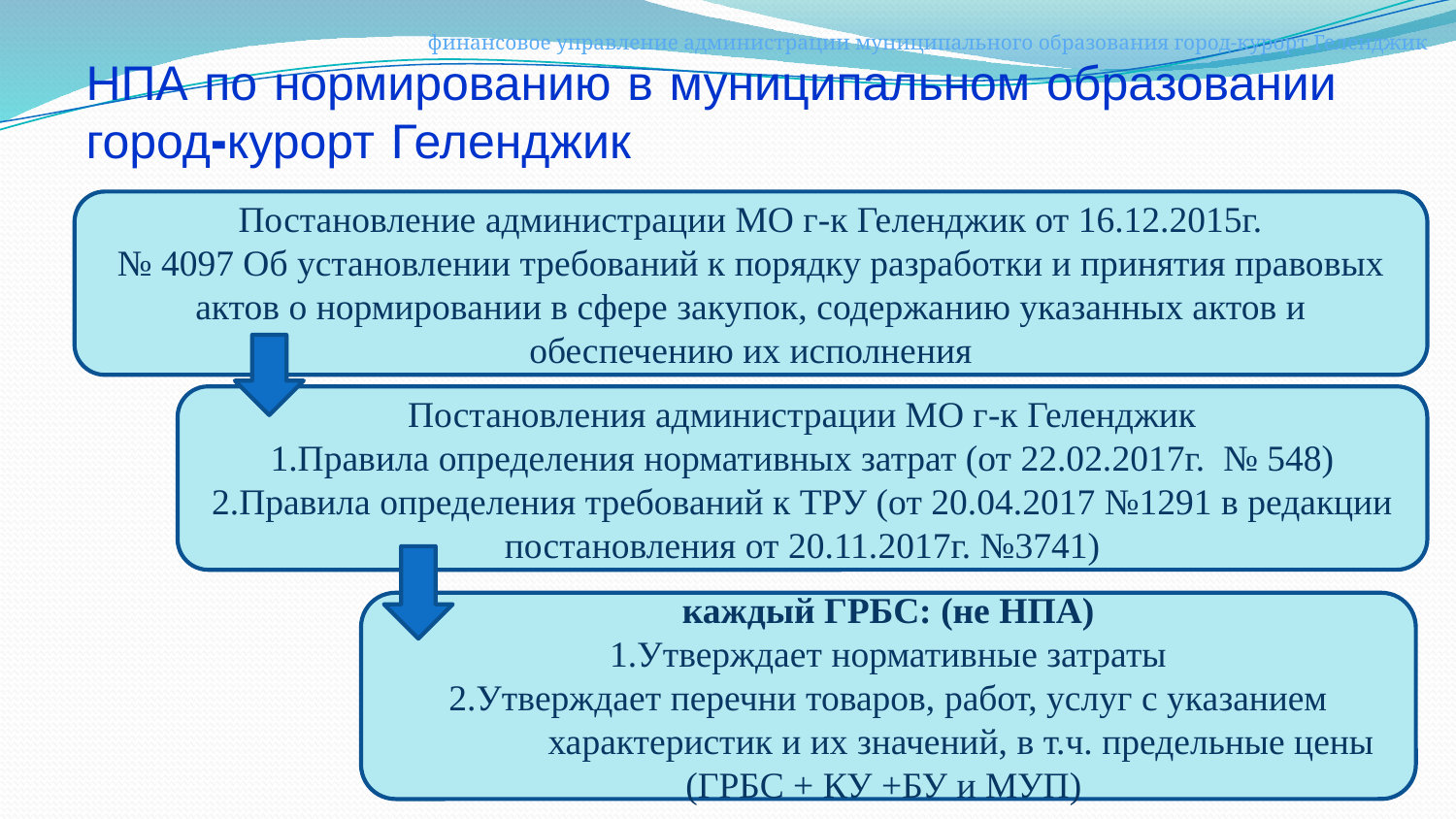

финансовое управление администрации муниципального образования город-курорт Геленджик
# НПА по нормированию в муниципальном образовании город-курорт Геленджик
Постановление администрации МО г-к Геленджик от 16.12.2015г.
№ 4097 Об установлении требований к порядку разработки и принятия правовых актов о нормировании в сфере закупок, содержанию указанных актов и обеспечению их исполнения

Постановления администрации МО г-к Геленджик
1.Правила определения нормативных затрат (от 22.02.2017г.  № 548)
2.Правила определения требований к ТРУ (от 20.04.2017 №1291 в редакции постановления от 20.11.2017г. №3741)

каждый ГРБС: (не НПА)
1.Утверждает нормативные затраты
2.Утверждает перечни товаров, работ, услуг с указанием
 	характеристик и их значений, в т.ч. предельные цены (ГРБС + КУ +БУ и МУП)